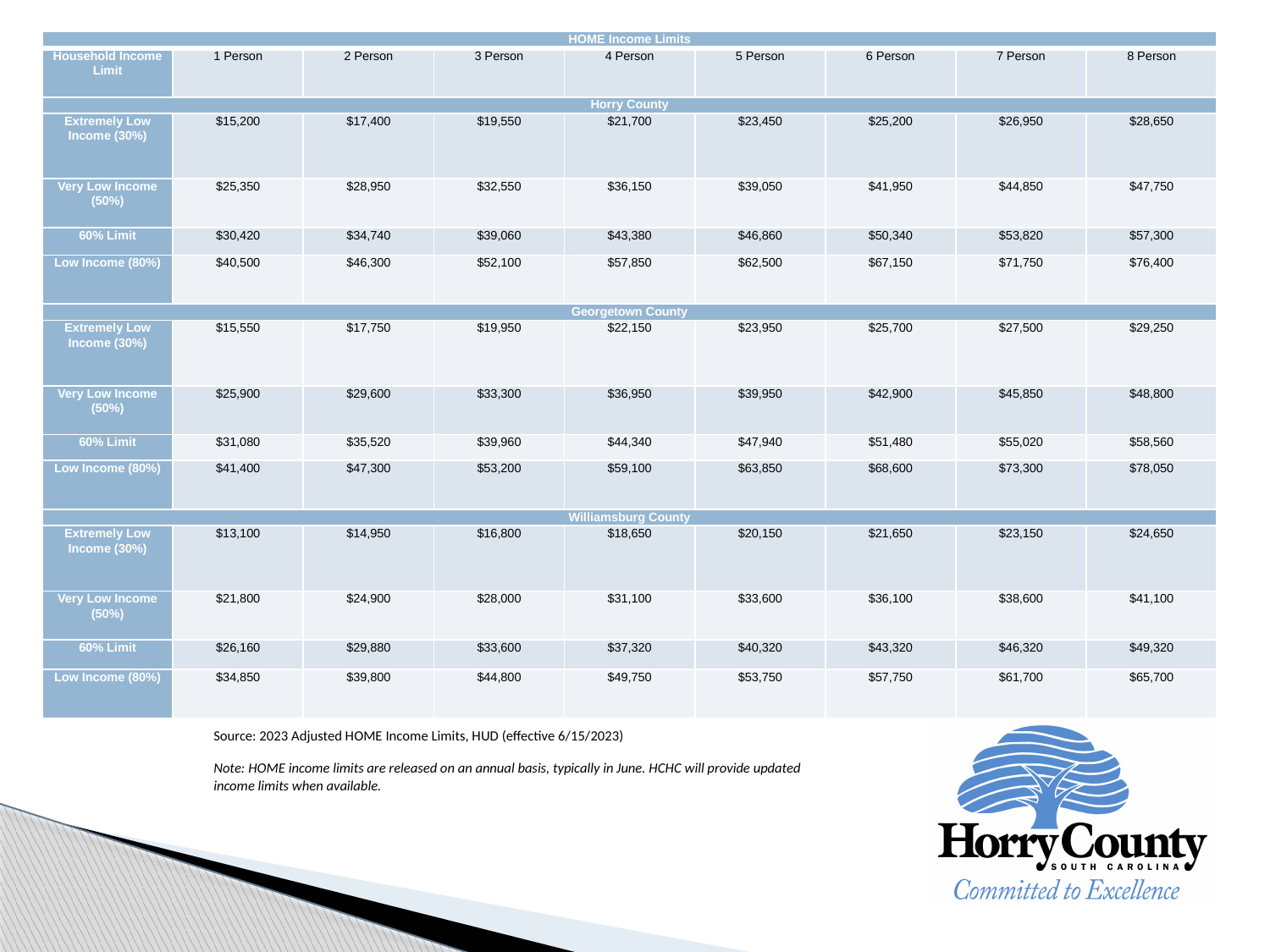

| HOME Income Limits |  |  |  |  |  |  |  |  |
| --- | --- | --- | --- | --- | --- | --- | --- | --- |
| Household Income Limit | 1 Person | 2 Person | 3 Person | 4 Person | 5 Person | 6 Person | 7 Person | 8 Person |
| Horry County |  |  |  |  |  |  |  |  |
| Extremely Low Income (30%) | $15,200 | $17,400 | $19,550 | $21,700 | $23,450 | $25,200 | $26,950 | $28,650 |
| Very Low Income (50%) | $25,350 | $28,950 | $32,550 | $36,150 | $39,050 | $41,950 | $44,850 | $47,750 |
| 60% Limit | $30,420 | $34,740 | $39,060 | $43,380 | $46,860 | $50,340 | $53,820 | $57,300 |
| Low Income (80%) | $40,500 | $46,300 | $52,100 | $57,850 | $62,500 | $67,150 | $71,750 | $76,400 |
| Georgetown County |  |  |  |  |  |  |  |  |
| Extremely Low Income (30%) | $15,550 | $17,750 | $19,950 | $22,150 | $23,950 | $25,700 | $27,500 | $29,250 |
| Very Low Income (50%) | $25,900 | $29,600 | $33,300 | $36,950 | $39,950 | $42,900 | $45,850 | $48,800 |
| 60% Limit | $31,080 | $35,520 | $39,960 | $44,340 | $47,940 | $51,480 | $55,020 | $58,560 |
| Low Income (80%) | $41,400 | $47,300 | $53,200 | $59,100 | $63,850 | $68,600 | $73,300 | $78,050 |
| Williamsburg County |  |  |  |  |  |  |  |  |
| Extremely Low Income (30%) | $13,100 | $14,950 | $16,800 | $18,650 | $20,150 | $21,650 | $23,150 | $24,650 |
| Very Low Income (50%) | $21,800 | $24,900 | $28,000 | $31,100 | $33,600 | $36,100 | $38,600 | $41,100 |
| 60% Limit | $26,160 | $29,880 | $33,600 | $37,320 | $40,320 | $43,320 | $46,320 | $49,320 |
| Low Income (80%) | $34,850 | $39,800 | $44,800 | $49,750 | $53,750 | $57,750 | $61,700 | $65,700 |
Source: 2023 Adjusted HOME Income Limits, HUD (effective 6/15/2023)
Note: HOME income limits are released on an annual basis, typically in June. HCHC will provide updated income limits when available.